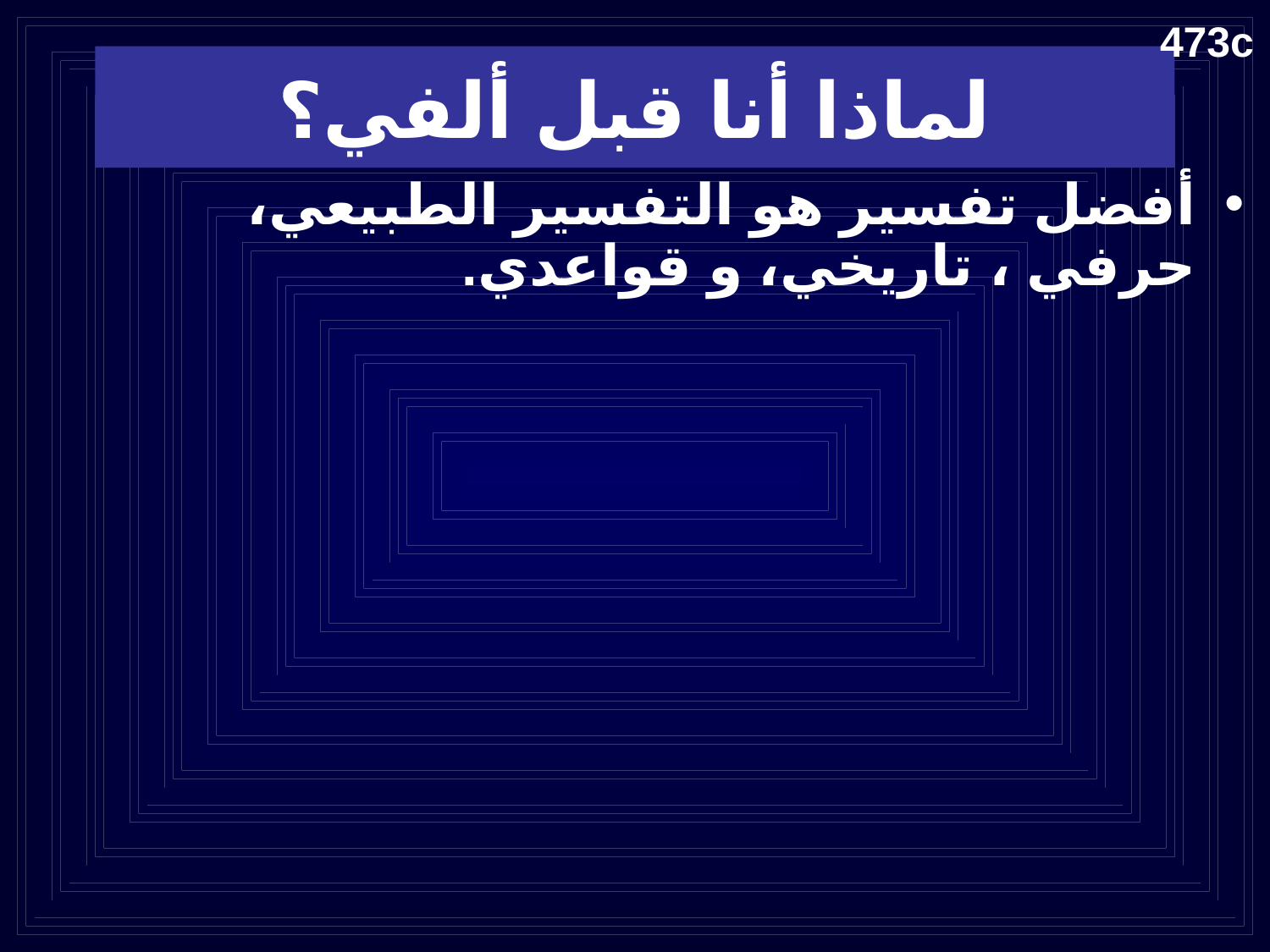

473c
لماذا أنا قبل ألفي؟
أفضل تفسير هو التفسير الطبيعي، حرفي ، تاريخي، و قواعدي.